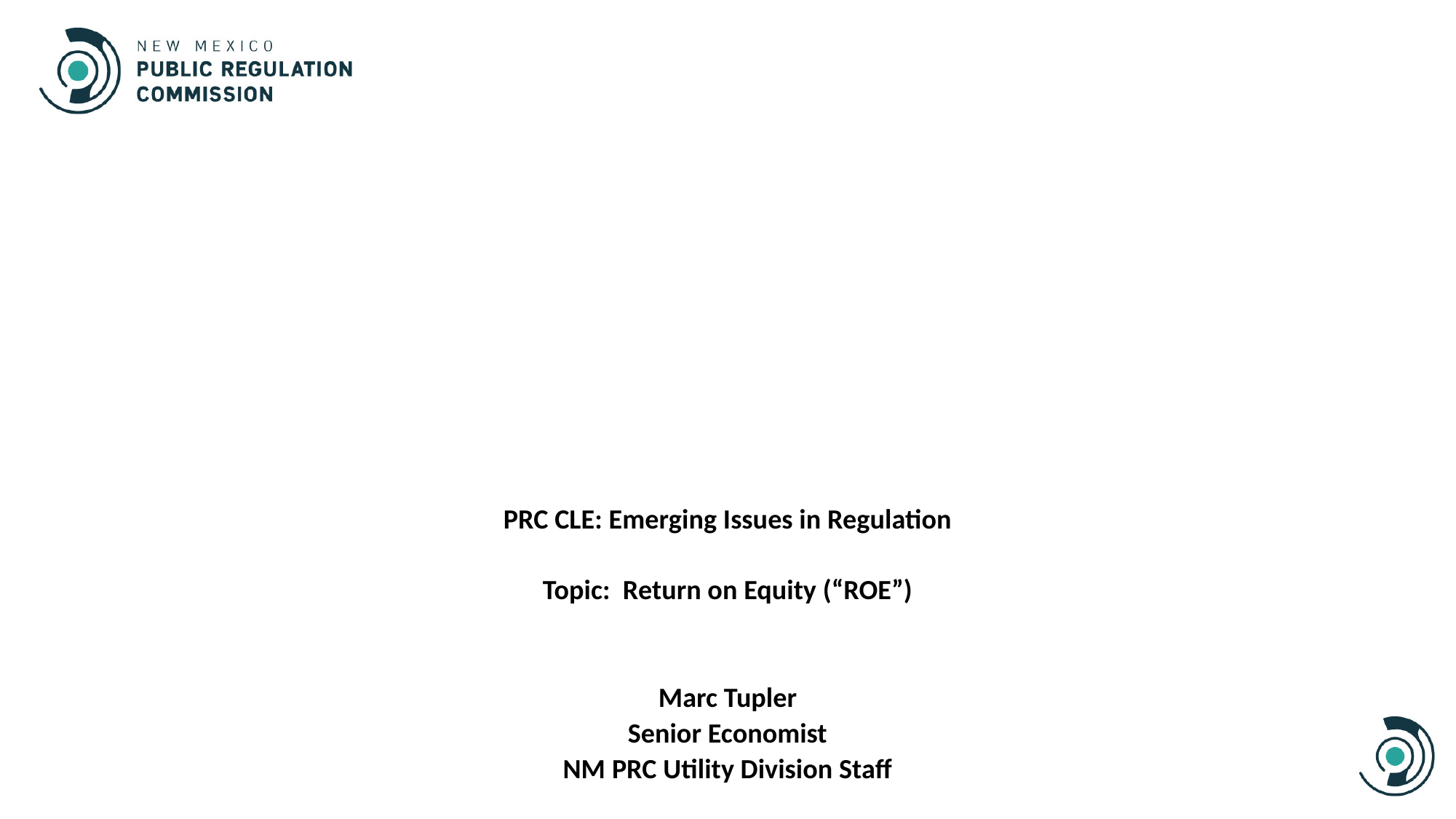

# PRC CLE: Emerging Issues in Regulation Topic:  Return on Equity (“ROE”) Marc Tupler Senior Economist NM PRC Utility Division Staff